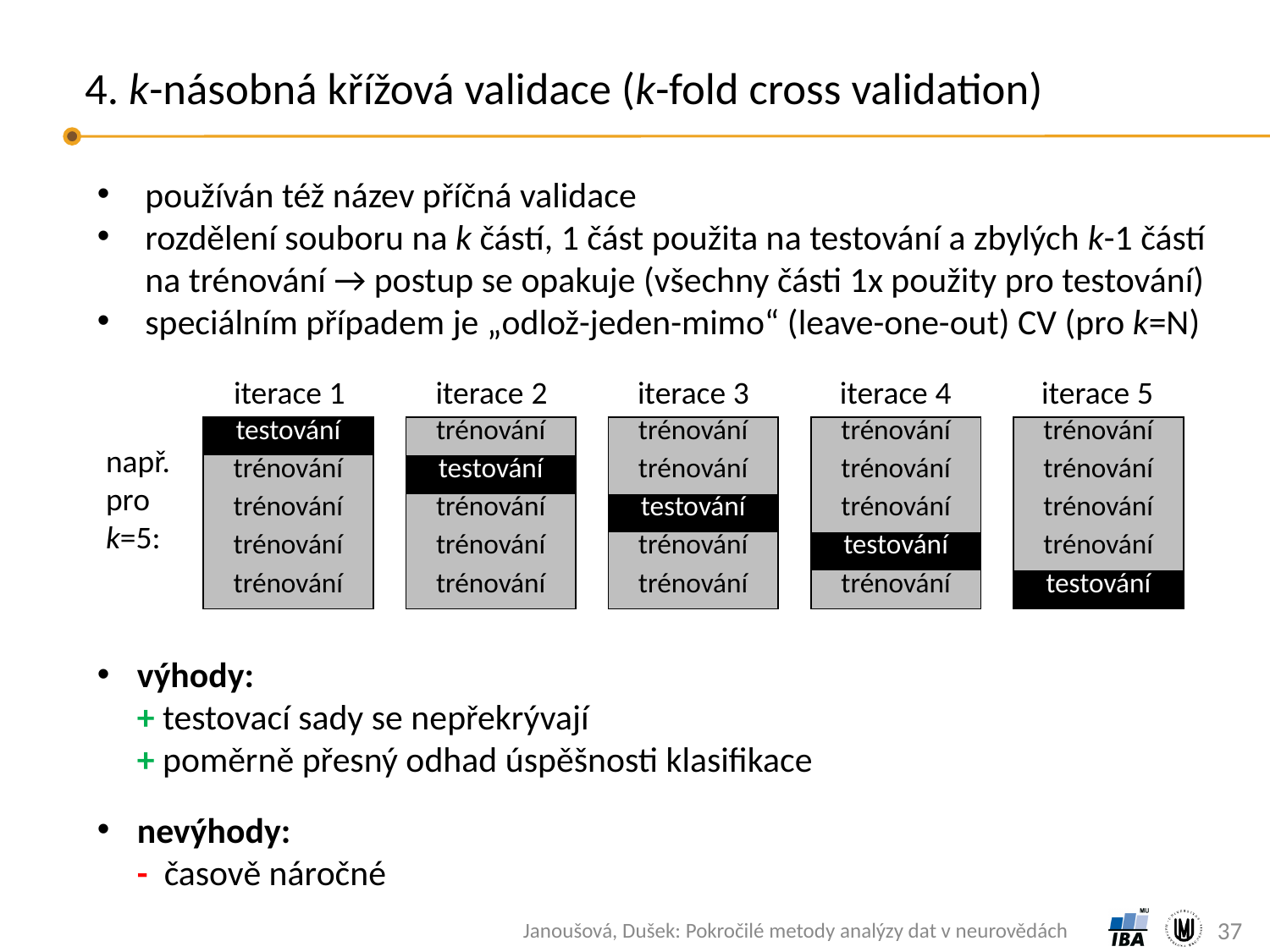

# 4. k-násobná křížová validace (k-fold cross validation)
používán též název příčná validace
rozdělení souboru na k částí, 1 část použita na testování a zbylých k-1 částí na trénování → postup se opakuje (všechny části 1x použity pro testování)
speciálním případem je „odlož-jeden-mimo“ (leave-one-out) CV (pro k=N)
iterace 1
iterace 2
iterace 3
iterace 4
iterace 5
| testování |
| --- |
| trénování |
| trénování |
| trénování |
| trénování |
| trénování |
| --- |
| testování |
| trénování |
| trénování |
| trénování |
| trénování |
| --- |
| trénování |
| testování |
| trénování |
| trénování |
| trénování |
| --- |
| trénování |
| trénování |
| testování |
| trénování |
| trénování |
| --- |
| trénování |
| trénování |
| trénování |
| testování |
např.
pro k=5:
výhody:
+ testovací sady se nepřekrývají
+ poměrně přesný odhad úspěšnosti klasifikace
nevýhody:
-  časově náročné
37